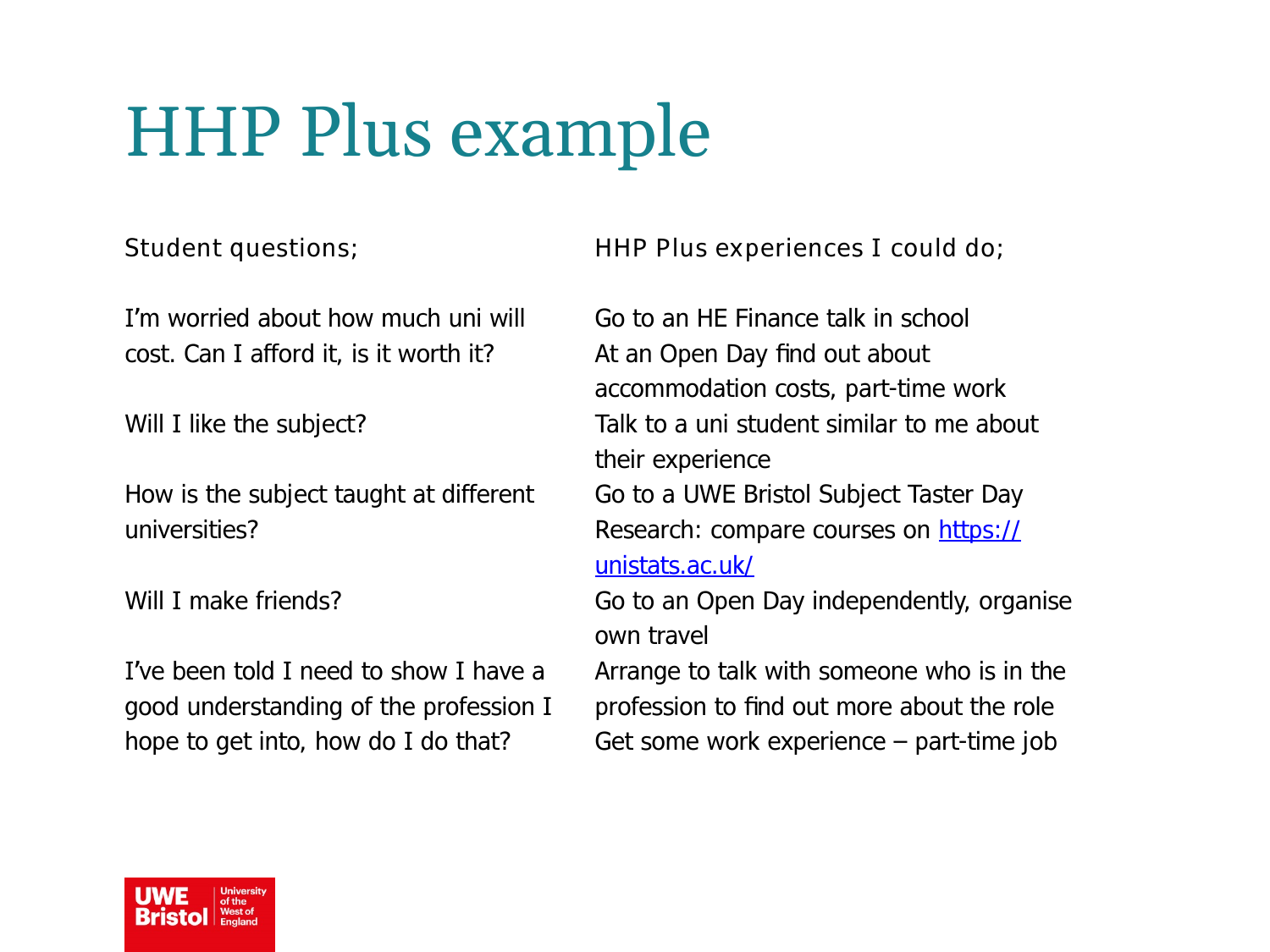

HHP Plus example
Student questions;

I’m worried about how much uni will cost. Can I afford it, is it worth it?

Will I like the subject?

How is the subject taught at different universities?

Will I make friends?

I’ve been told I need to show I have a good understanding of the profession I hope to get into, how do I do that?

HHP Plus experiences I could do;

Go to an HE Finance talk in school
At an Open Day find out about accommodation costs, part-time work
Talk to a uni student similar to me about their experience
Go to a UWE Bristol Subject Taster Day
Research: compare courses on https://unistats.ac.uk/
Go to an Open Day independently, organise own travel
Arrange to talk with someone who is in the profession to find out more about the role
Get some work experience – part-time job